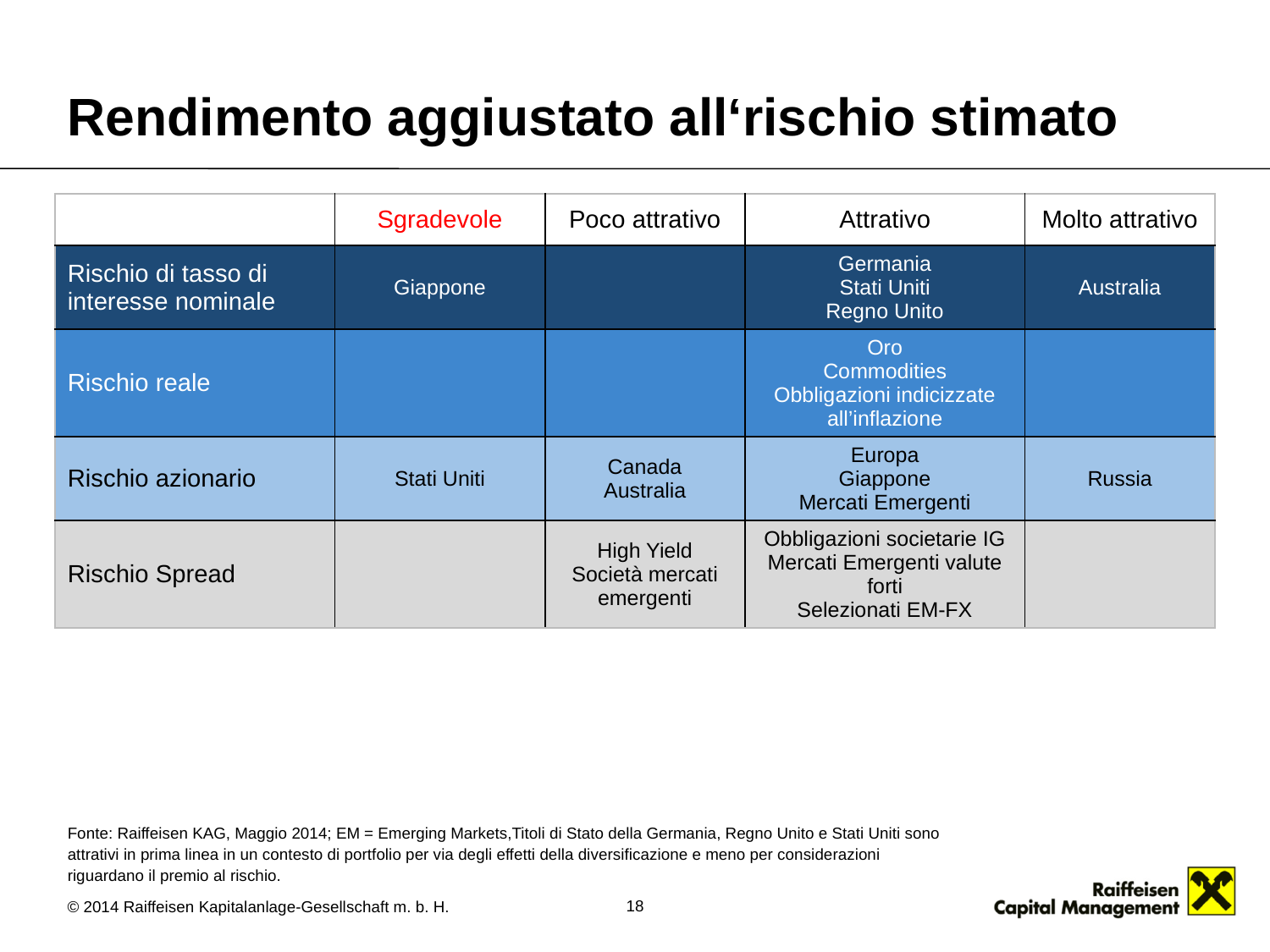

# Rendimento aggiustato all‘rischio stimato
|  | Sgradevole | Poco attrativo | Attrativo | Molto attrativo |
| --- | --- | --- | --- | --- |
| Rischio di tasso di interesse nominale | Giappone |  | Germania Stati Uniti Regno Unito | Australia |
| Rischio reale |  |  | Oro Commodities Obbligazioni indicizzate all’inflazione |  |
| Rischio azionario | Stati Uniti | Canada Australia | Europa Giappone Mercati Emergenti | Russia |
| Rischio Spread |  | High Yield Società mercati emergenti | Obbligazioni societarie IG Mercati Emergenti valute forti Selezionati EM-FX |  |
Fonte: Raiffeisen KAG, Maggio 2014; EM = Emerging Markets,Titoli di Stato della Germania, Regno Unito e Stati Uniti sono attrativi in prima linea in un contesto di portfolio per via degli effetti della diversificazione e meno per considerazioni riguardano il premio al rischio.
18